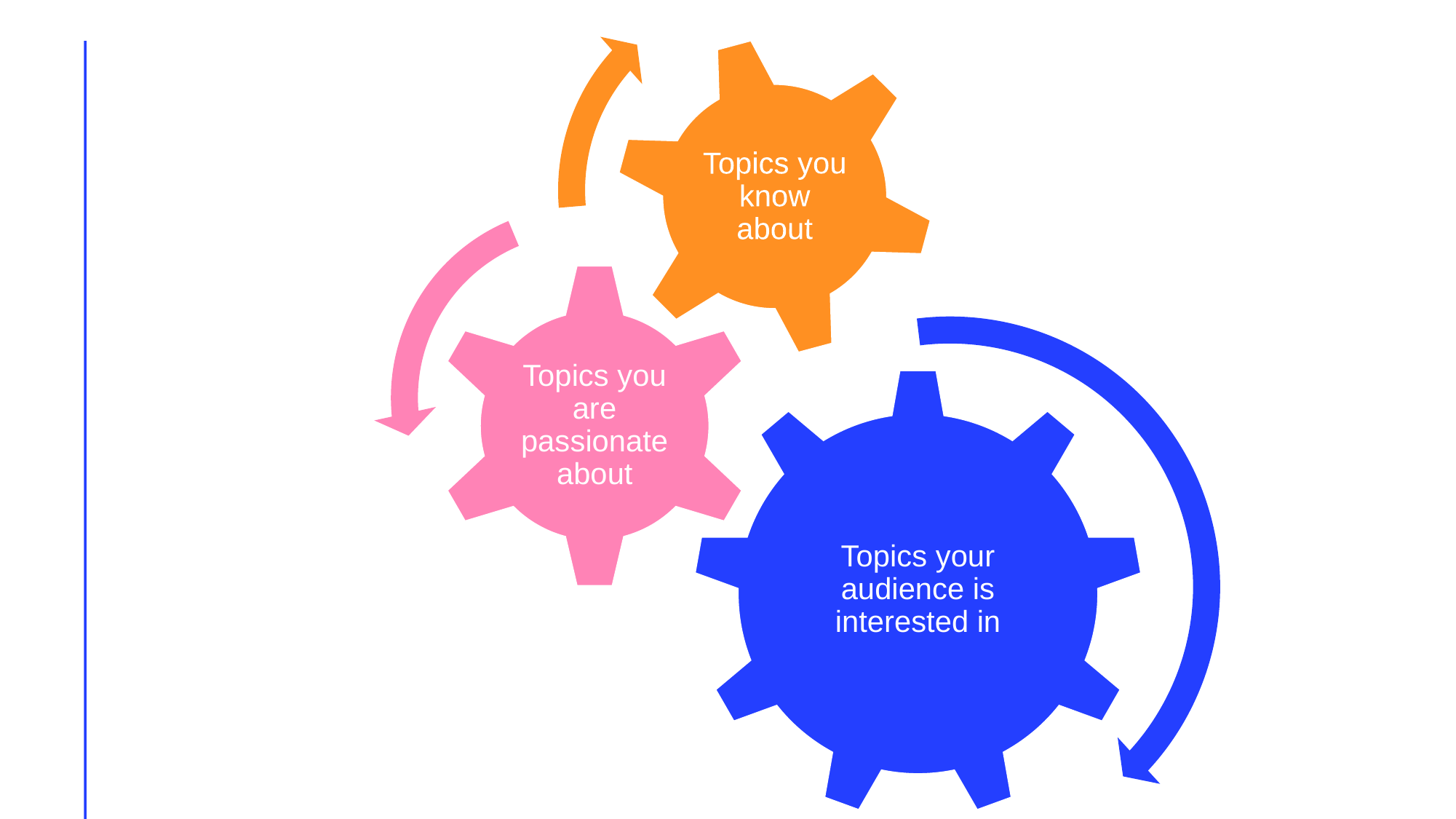

Topics your audience is interested in
Topics you are passionate about
Topics you know about